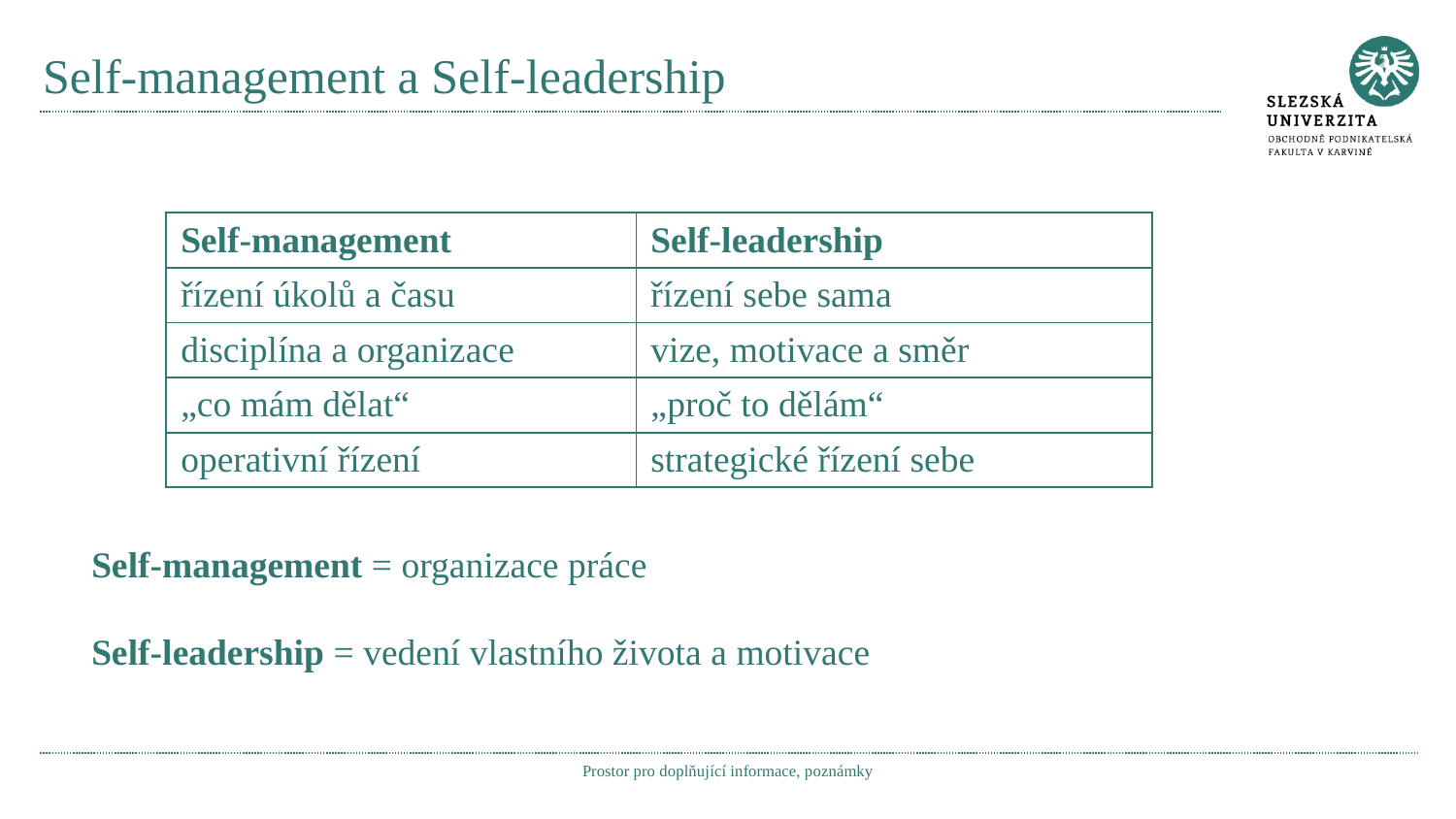

# Self-management a Self-leadership

| Self-management | Self-leadership |
| --- | --- |
| řízení úkolů a času | řízení sebe sama |
| disciplína a organizace | vize, motivace a směr |
| „co mám dělat“ | „proč to dělám“ |
| operativní řízení | strategické řízení sebe |
Self-management = organizace práce

Self-leadership = vedení vlastního života a motivace
Prostor pro doplňující informace, poznámky